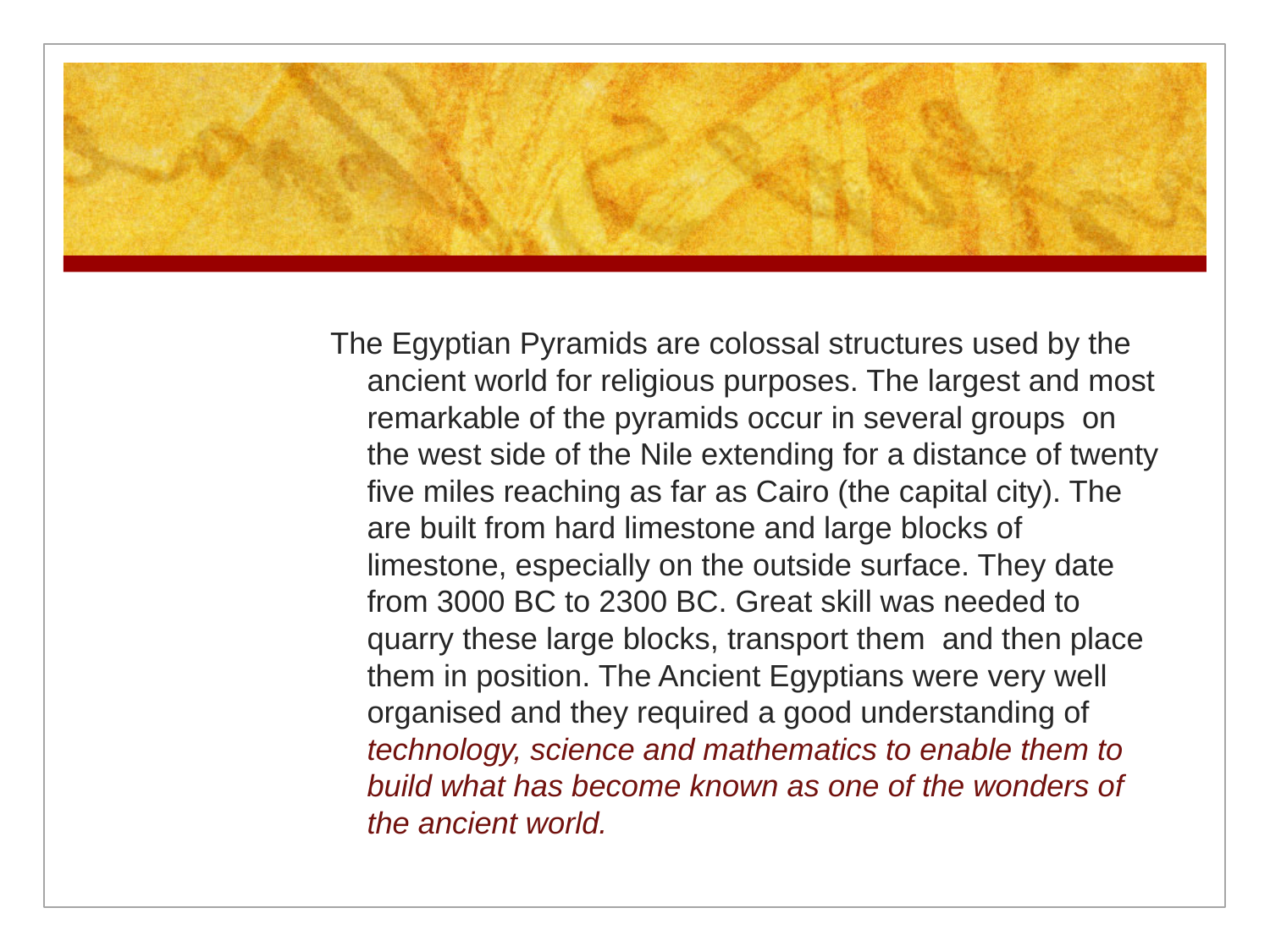

# .
The Egyptian Pyramids are colossal structures used by the ancient world for religious purposes. The largest and most remarkable of the pyramids occur in several groups  on the west side of the Nile extending for a distance of twenty five miles reaching as far as Cairo (the capital city). The are built from hard limestone and large blocks of limestone, especially on the outside surface. They date from 3000 BC to 2300 BC. Great skill was needed to quarry these large blocks, transport them  and then place them in position. The Ancient Egyptians were very well organised and they required a good understanding of technology, science and mathematics to enable them to build what has become known as one of the wonders of the ancient world.